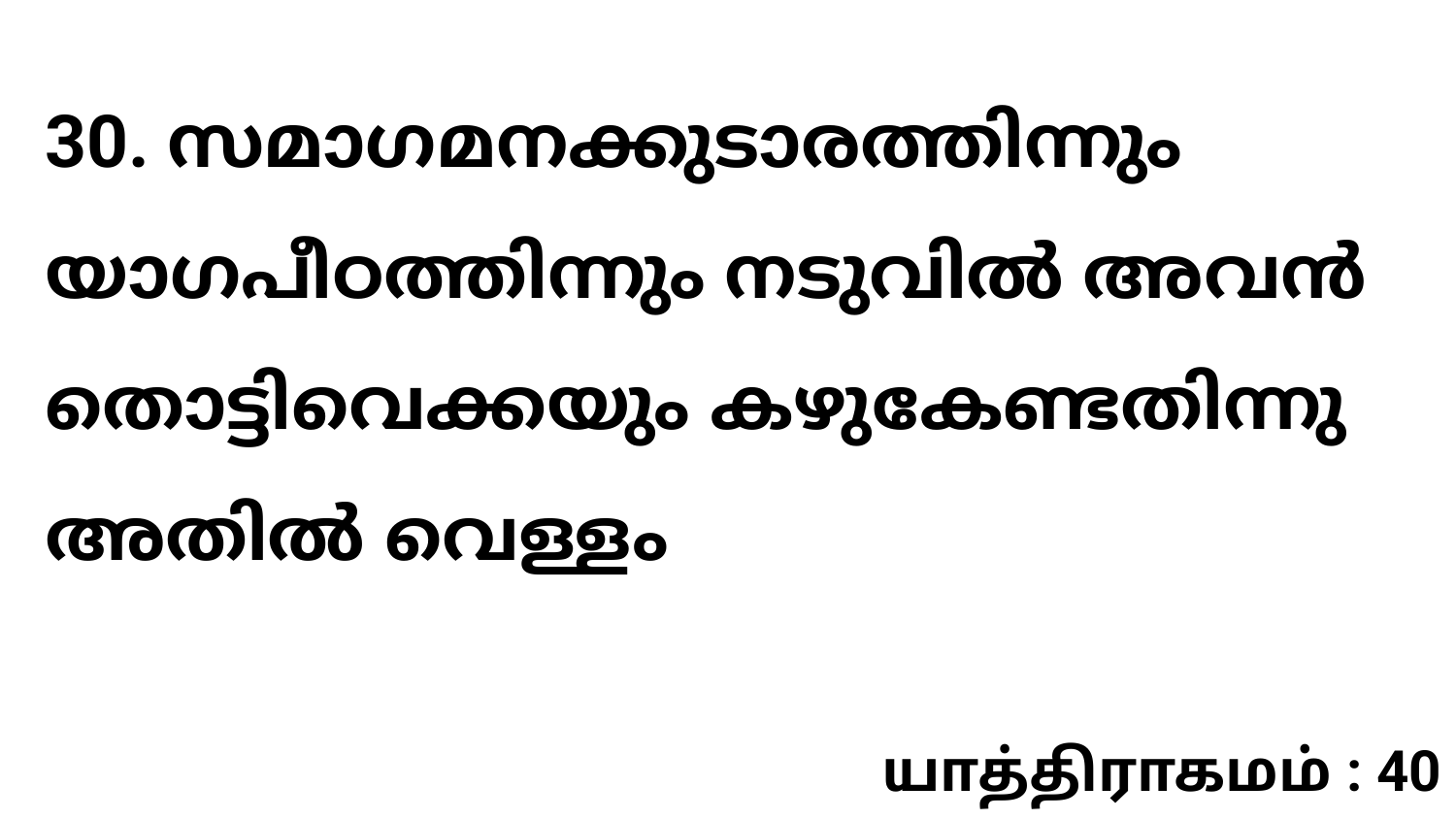

30. സമാഗമനക്കുടാരത്തിന്നും യാഗപീഠത്തിന്നും നടുവിൽ അവൻ തൊട്ടിവെക്കയും കഴുകേണ്ടതിന്നു അതിൽ വെള്ളം
யாத்திராகமம் : 40